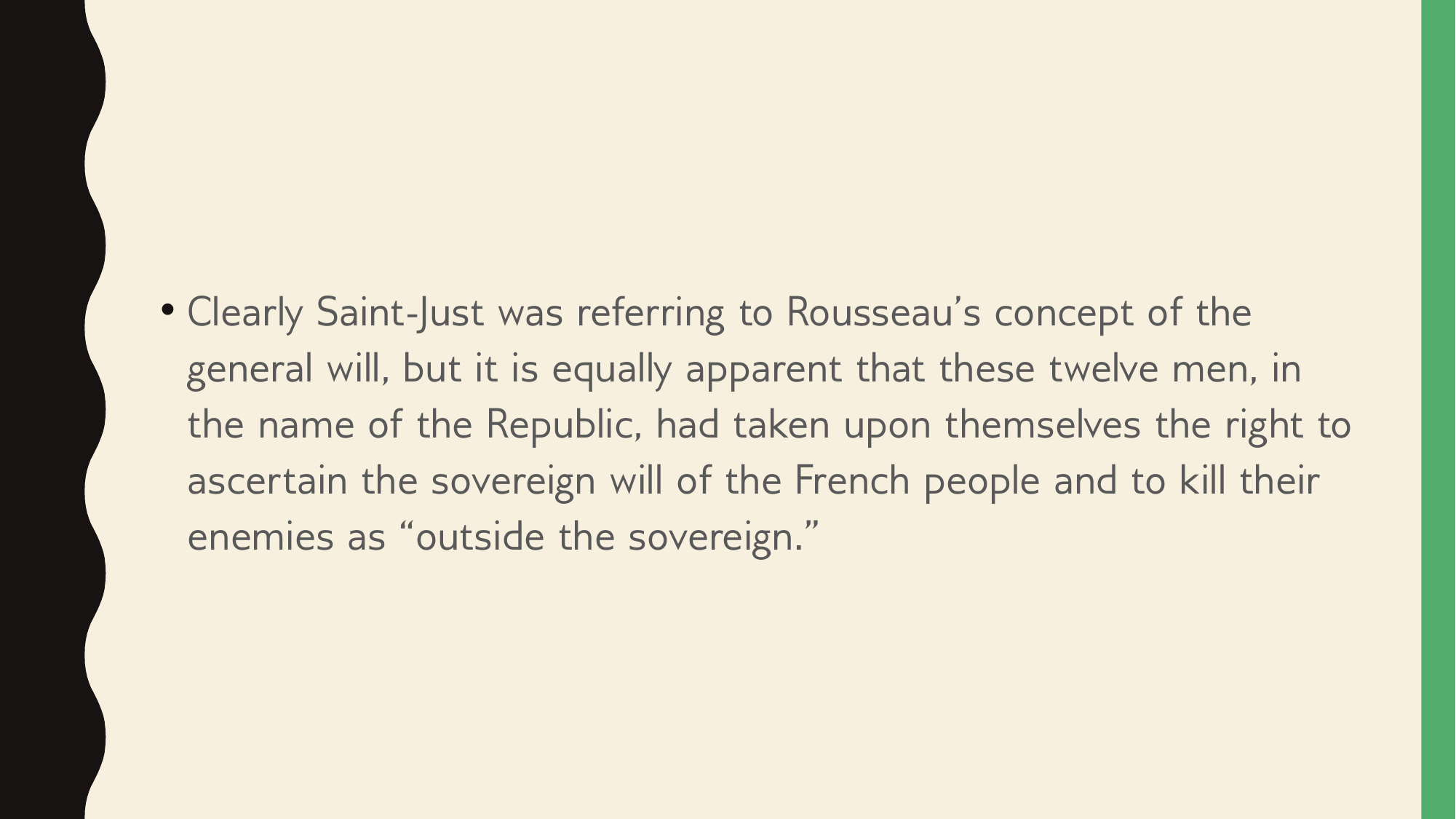

#
Clearly Saint-Just was referring to Rousseau’s concept of the general will, but it is equally apparent that these twelve men, in the name of the Republic, had taken upon themselves the right to ascertain the sovereign will of the French people and to kill their enemies as “outside the sovereign.”